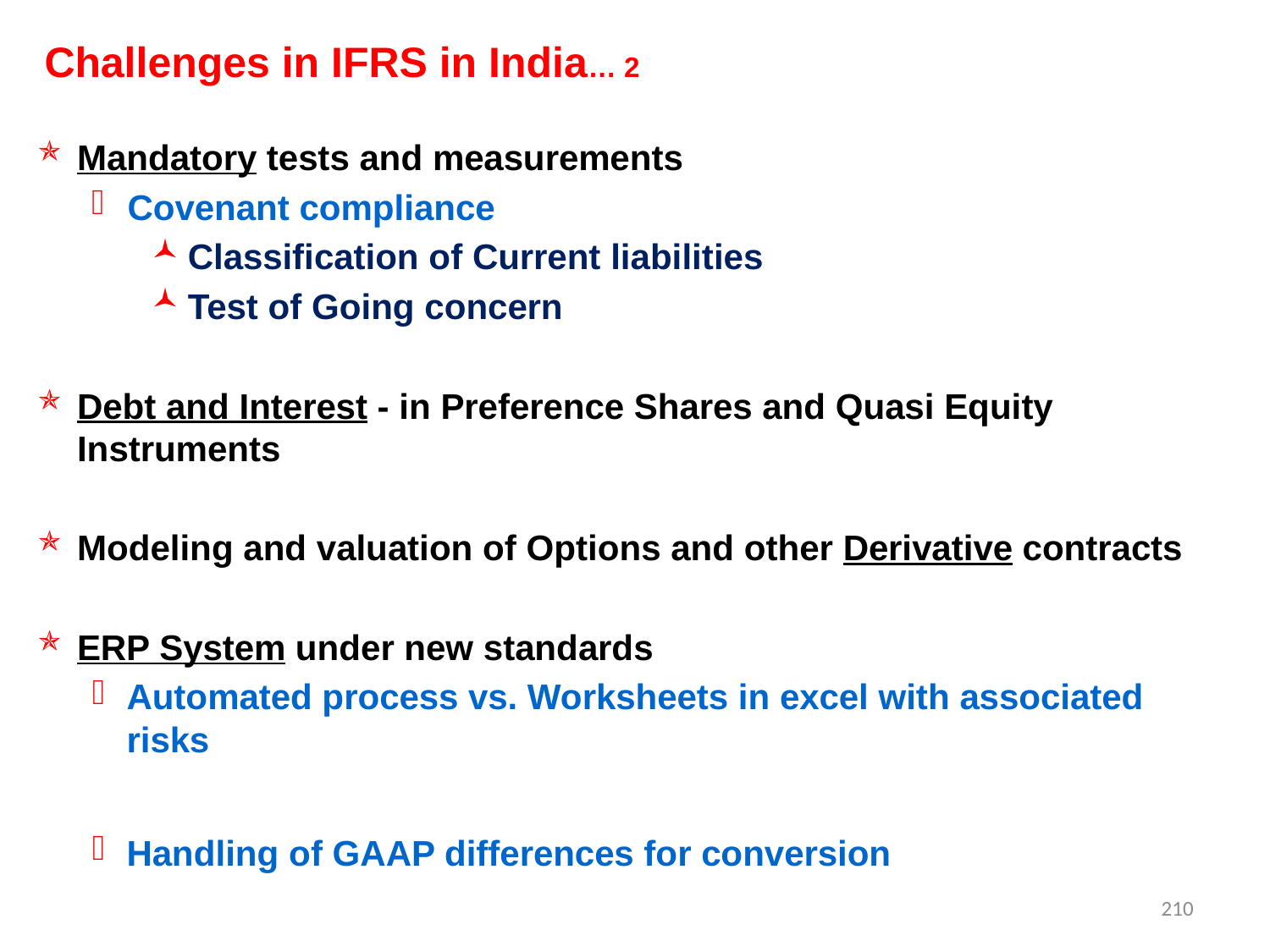

# Challenges in IFRS in India… 2

Mandatory tests and measurements
Covenant compliance
 Classification of Current liabilities
 Test of Going concern

Debt and Interest - in Preference Shares and Quasi Equity Instruments

Modeling and valuation of Options and other Derivative contracts

ERP System under new standards
Automated process vs. Worksheets in excel with associated risks

Handling of GAAP differences for conversion
210